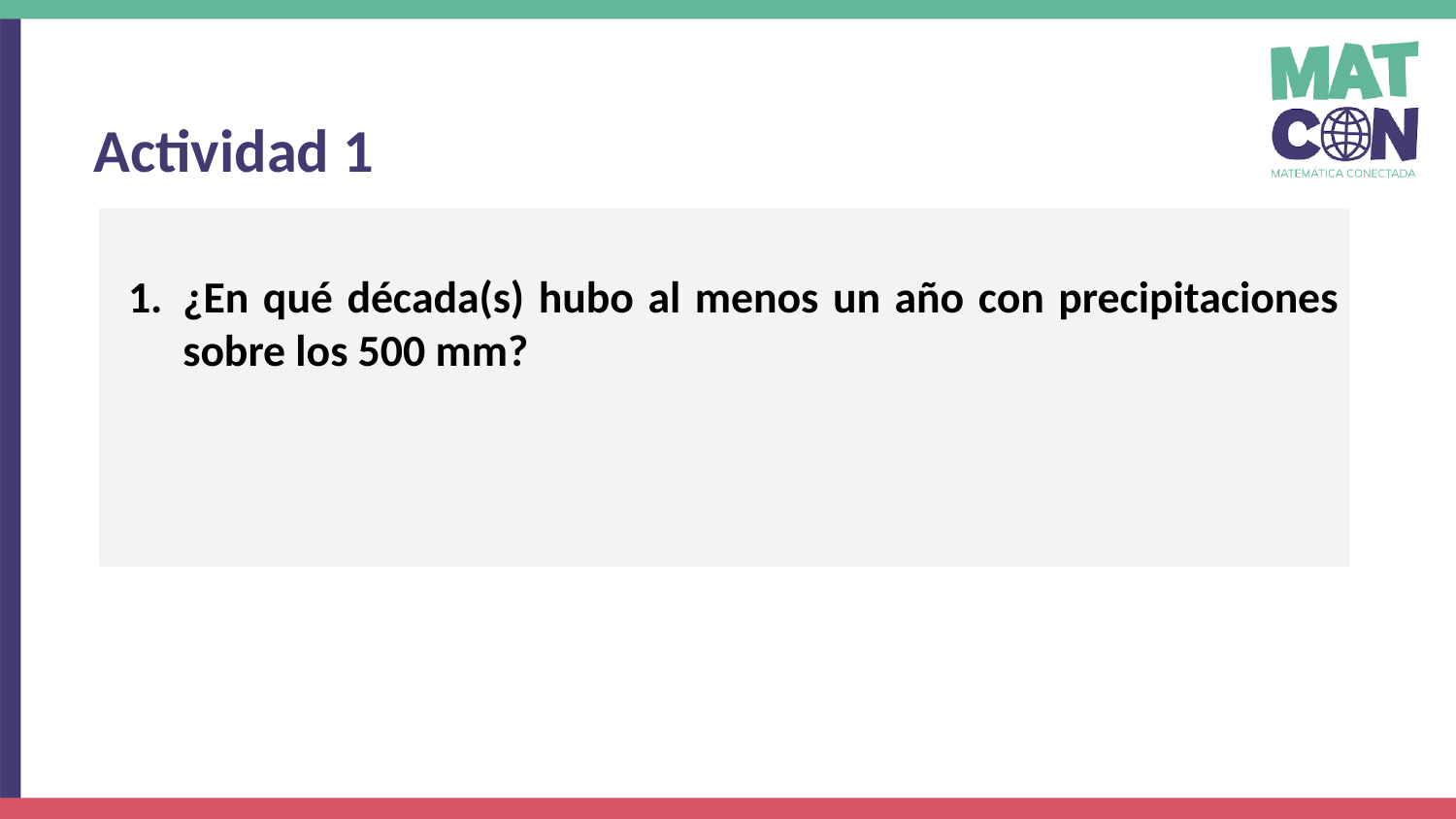

Actividad 1
¿En qué década(s) hubo al menos un año con precipitaciones sobre los 500 mm?